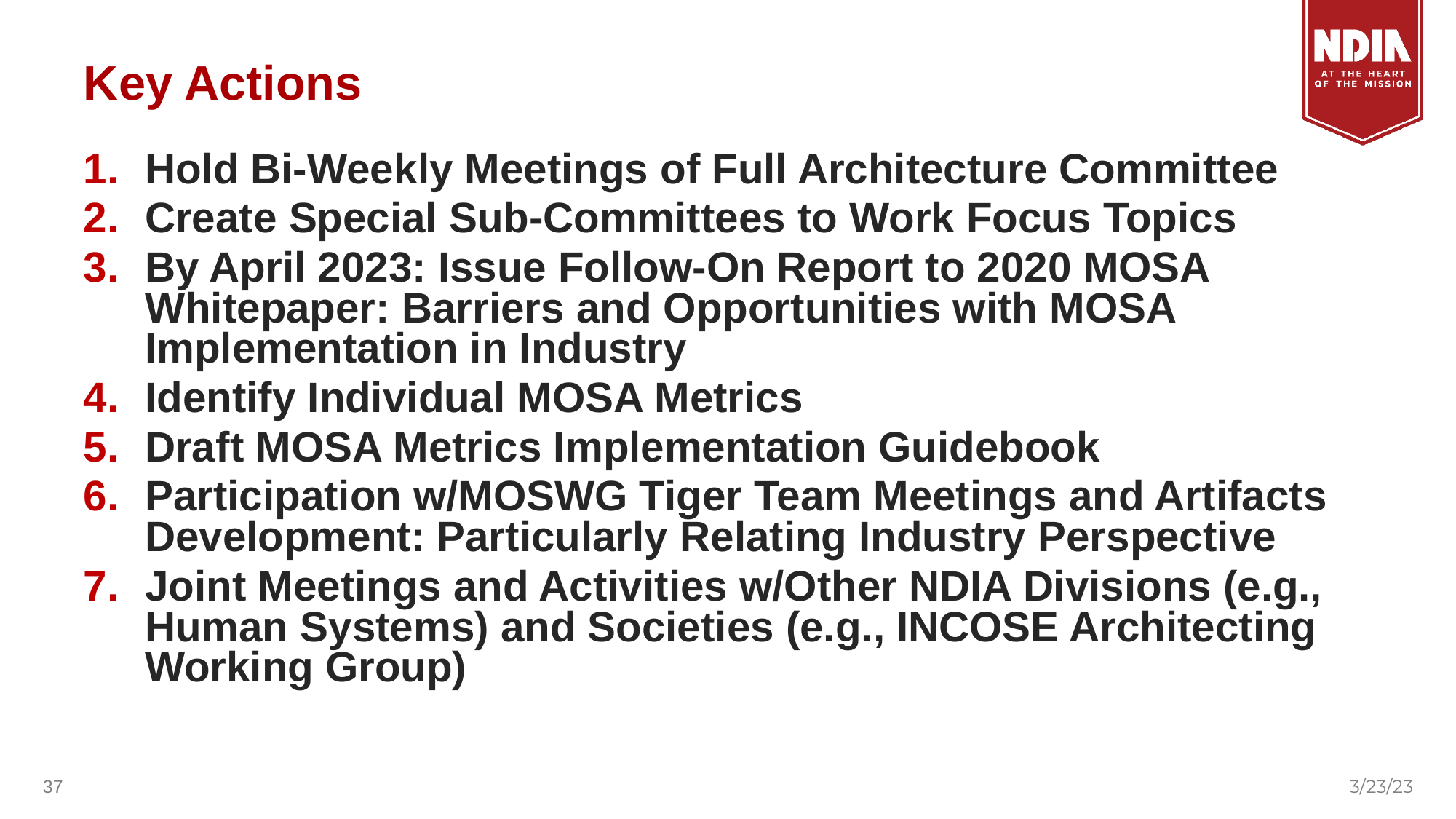

# Key Actions
Hold Bi-Weekly Meetings of Full Architecture Committee
Create Special Sub-Committees to Work Focus Topics
By April 2023: Issue Follow-On Report to 2020 MOSA Whitepaper: Barriers and Opportunities with MOSA Implementation in Industry
Identify Individual MOSA Metrics
Draft MOSA Metrics Implementation Guidebook
Participation w/MOSWG Tiger Team Meetings and Artifacts Development: Particularly Relating Industry Perspective
Joint Meetings and Activities w/Other NDIA Divisions (e.g., Human Systems) and Societies (e.g., INCOSE Architecting Working Group)
37
3/23/23